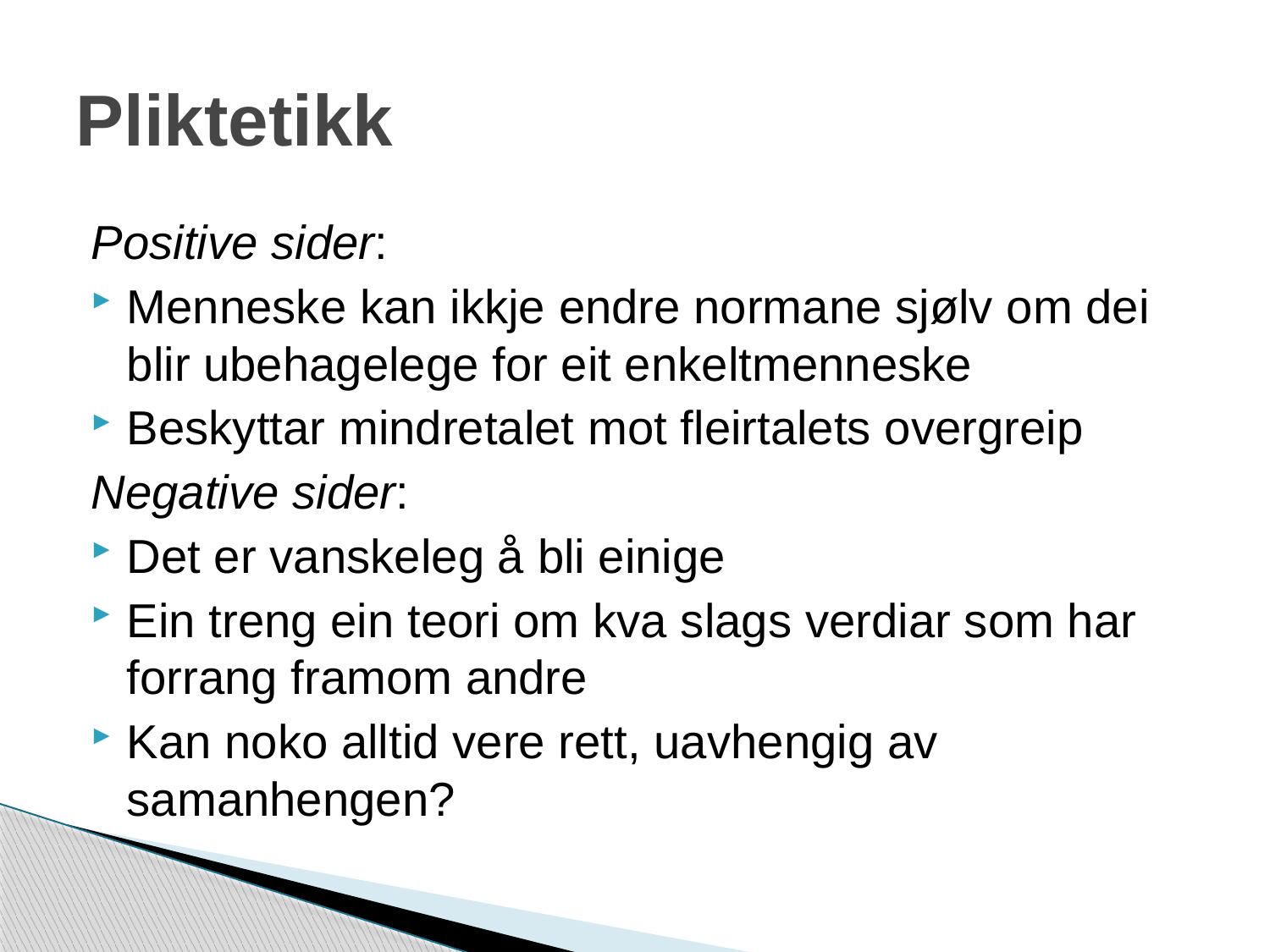

# Pliktetikk
Positive sider:
Menneske kan ikkje endre normane sjølv om dei blir ubehagelege for eit enkeltmenneske
Beskyttar mindretalet mot fleirtalets overgreip
Negative sider:
Det er vanskeleg å bli einige
Ein treng ein teori om kva slags verdiar som har forrang framom andre
Kan noko alltid vere rett, uavhengig av samanhengen?